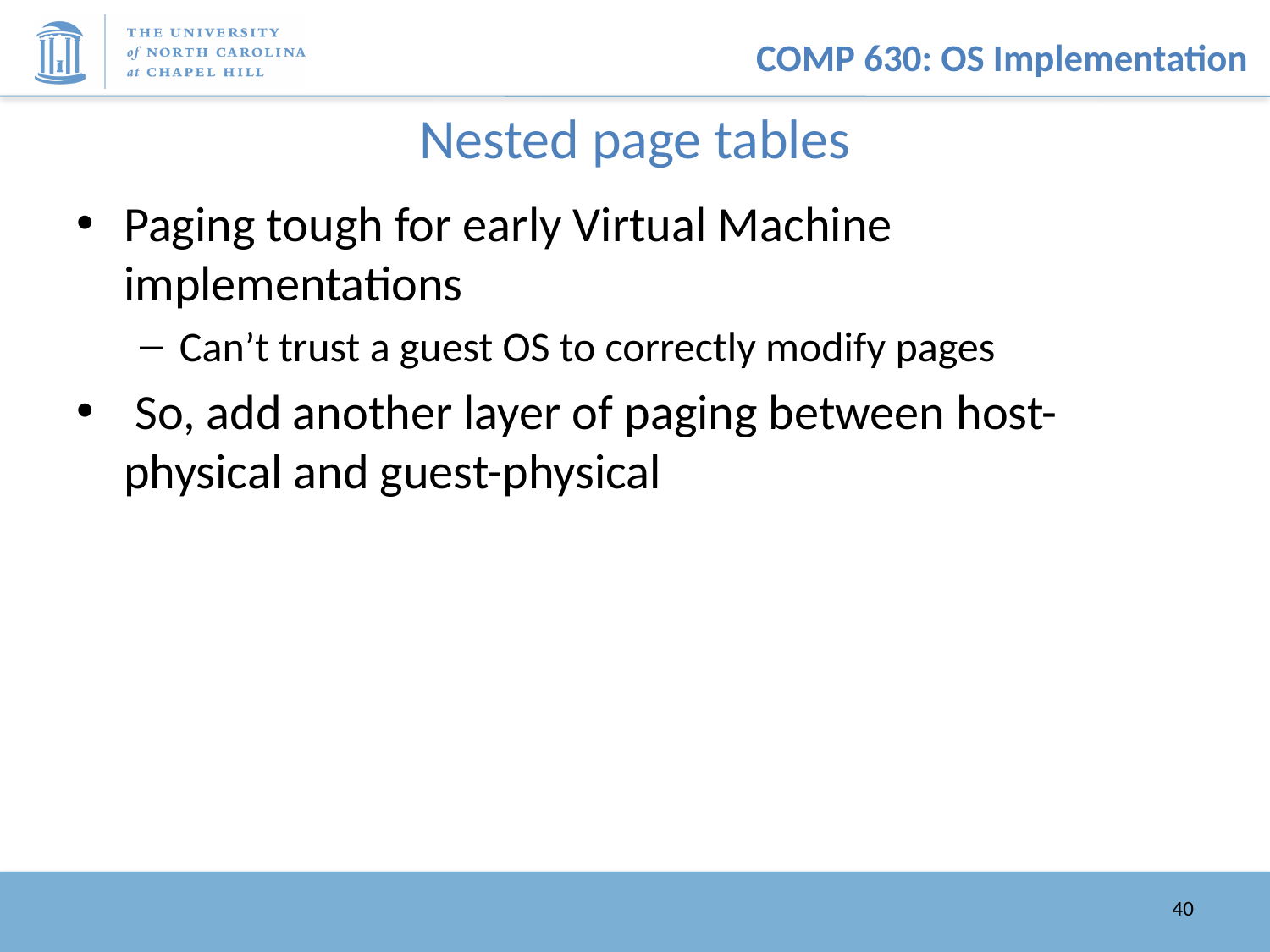

# Nested page tables
Paging tough for early Virtual Machine implementations
Can’t trust a guest OS to correctly modify pages
 So, add another layer of paging between host-physical and guest-physical
40